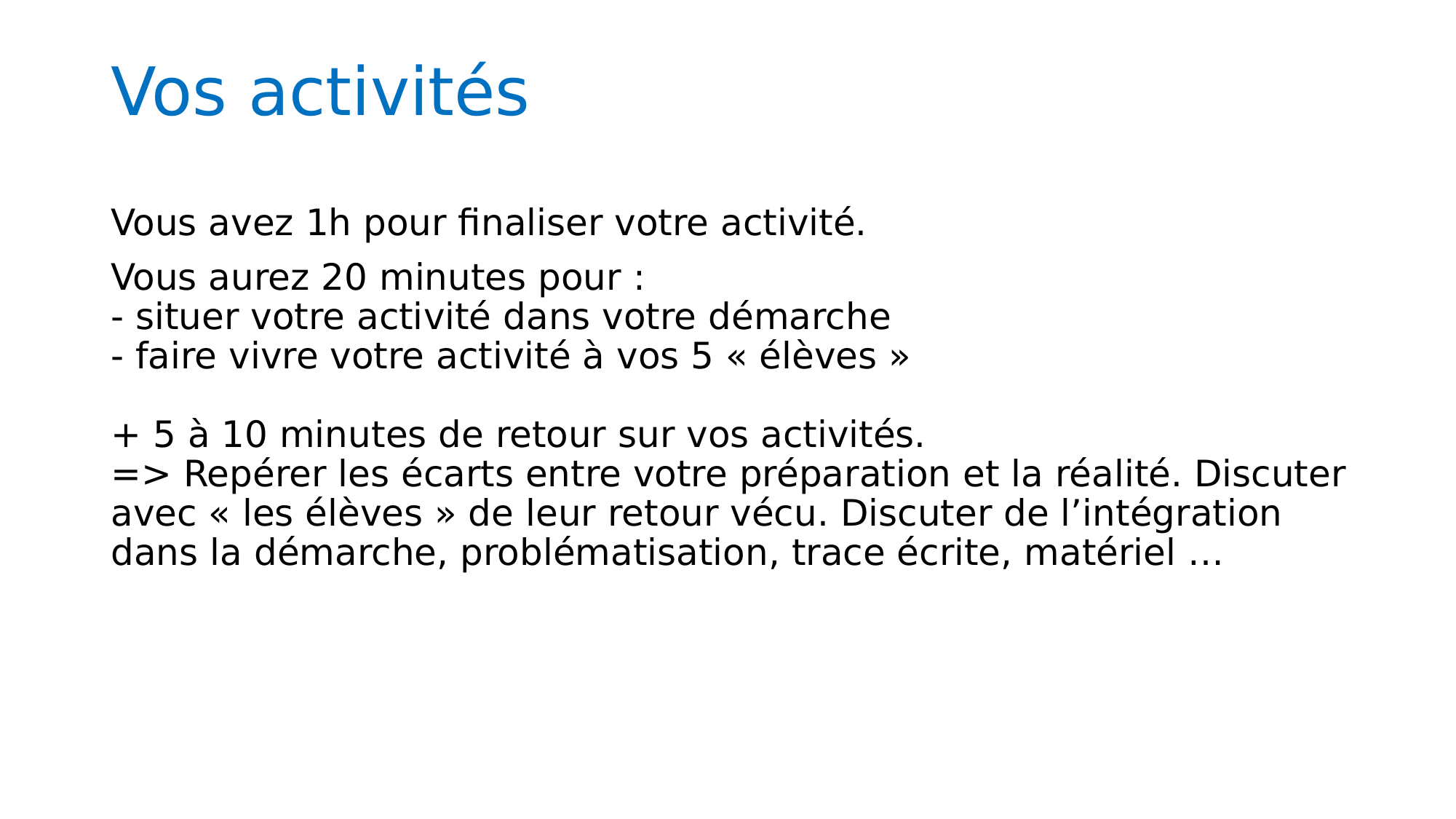

# Vos activités
Vous avez 1h pour finaliser votre activité.
Vous aurez 20 minutes pour :
- situer votre activité dans votre démarche
- faire vivre votre activité à vos 5 « élèves »
+ 5 à 10 minutes de retour sur vos activités.
=> Repérer les écarts entre votre préparation et la réalité. Discuter avec « les élèves » de leur retour vécu. Discuter de l’intégration dans la démarche, problématisation, trace écrite, matériel …